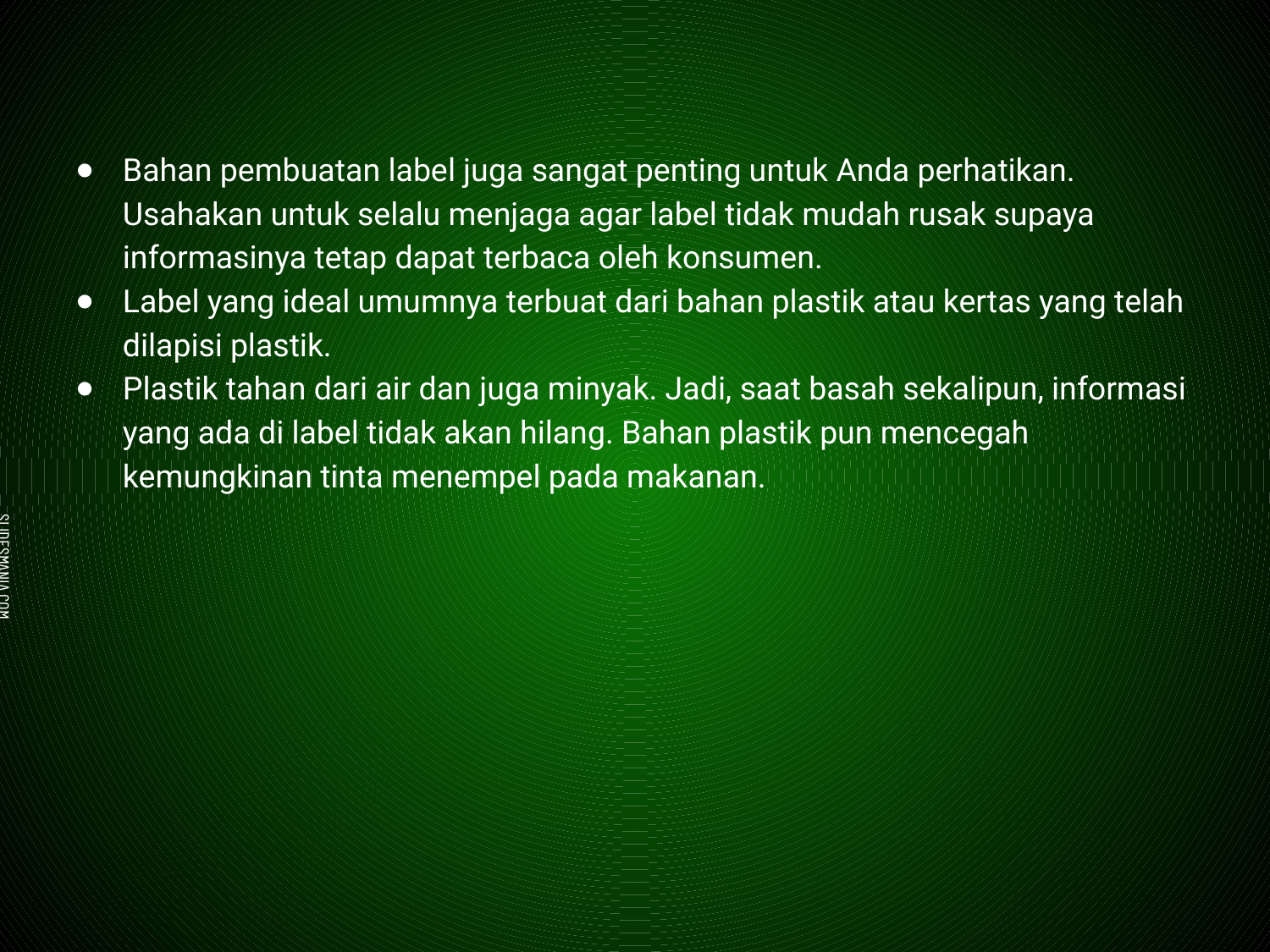

Bahan pembuatan label juga sangat penting untuk Anda perhatikan. Usahakan untuk selalu menjaga agar label tidak mudah rusak supaya informasinya tetap dapat terbaca oleh konsumen.
Label yang ideal umumnya terbuat dari bahan plastik atau kertas yang telah dilapisi plastik.
Plastik tahan dari air dan juga minyak. Jadi, saat basah sekalipun, informasi yang ada di label tidak akan hilang. Bahan plastik pun mencegah kemungkinan tinta menempel pada makanan.